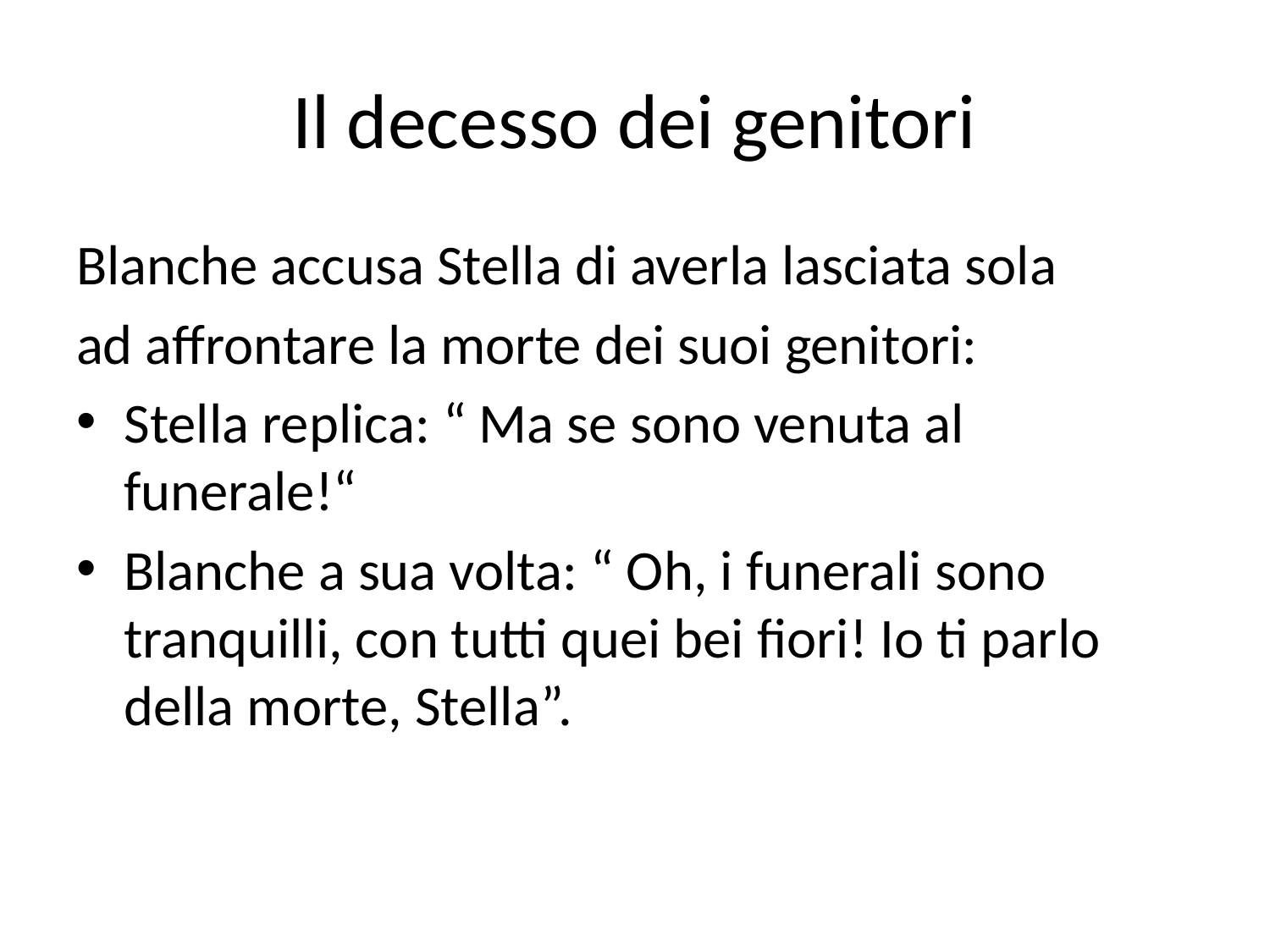

# Il decesso dei genitori
Blanche accusa Stella di averla lasciata sola
ad affrontare la morte dei suoi genitori:
Stella replica: “ Ma se sono venuta al funerale!“
Blanche a sua volta: “ Oh, i funerali sono tranquilli, con tutti quei bei fiori! Io ti parlo della morte, Stella”.